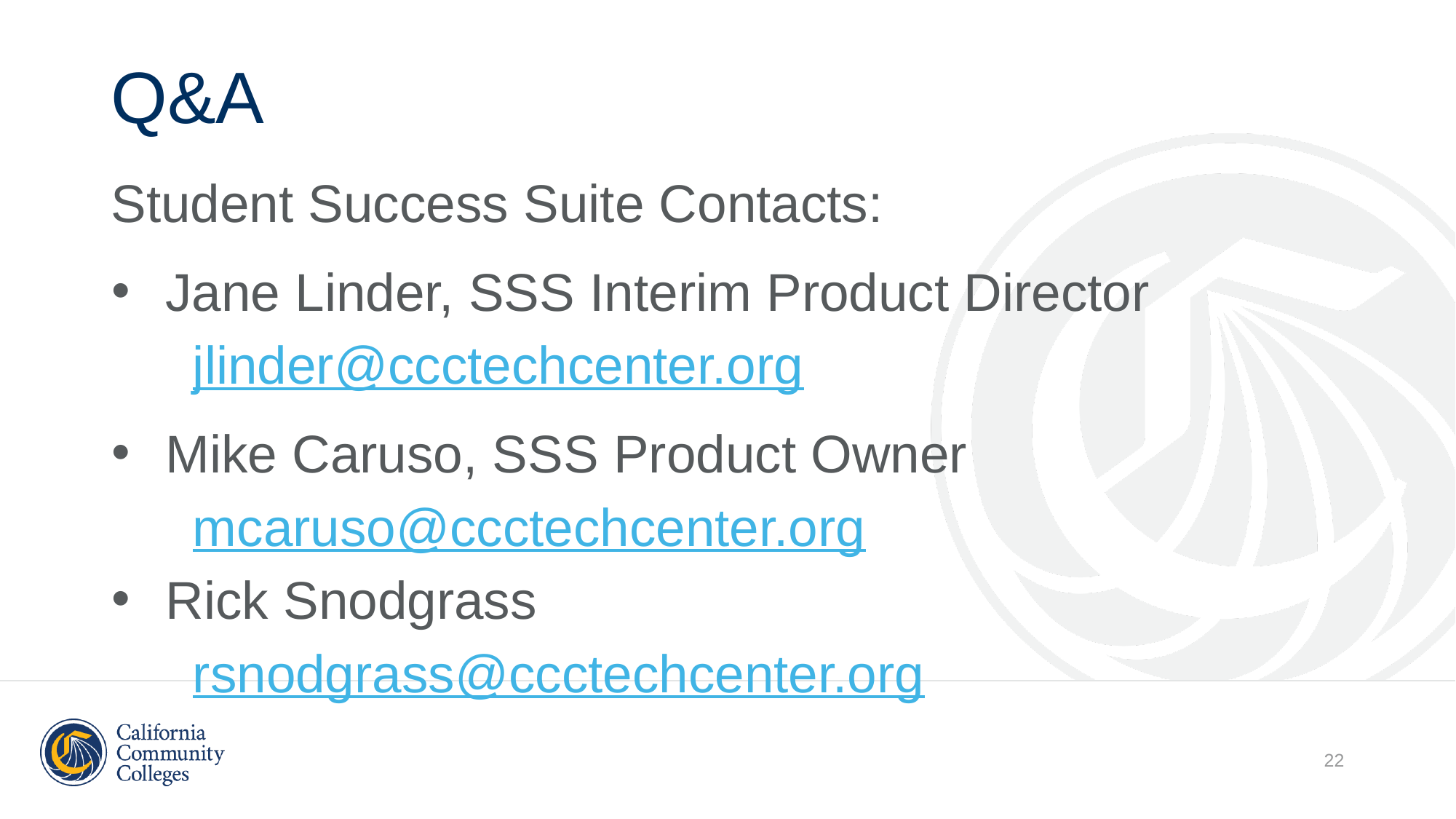

# Q&A
Student Success Suite Contacts:
Jane Linder, SSS Interim Product Director
jlinder@ccctechcenter.org
Mike Caruso, SSS Product Owner
mcaruso@ccctechcenter.org
Rick Snodgrass
rsnodgrass@ccctechcenter.org

22